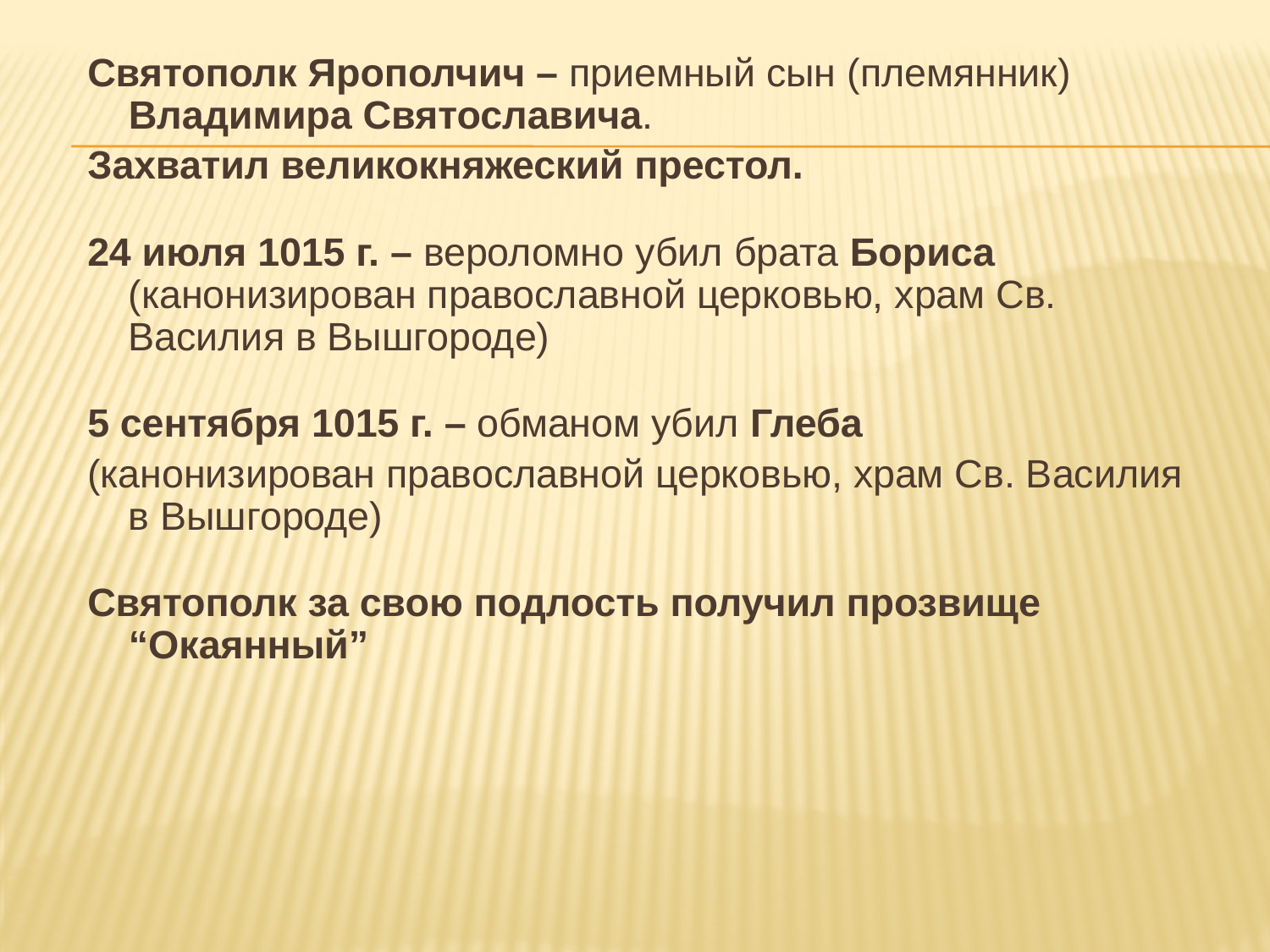

Святополк Ярополчич – приемный сын (племянник) Владимира Святославича.
Захватил великокняжеский престол.

24 июля 1015 г. – вероломно убил брата Бориса (канонизирован православной церковью, храм Св. Василия в Вышгороде)

5 сентября 1015 г. – обманом убил Глеба
(канонизирован православной церковью, храм Св. Василия в Вышгороде)

Святополк за свою подлость получил прозвище “Окаянный”